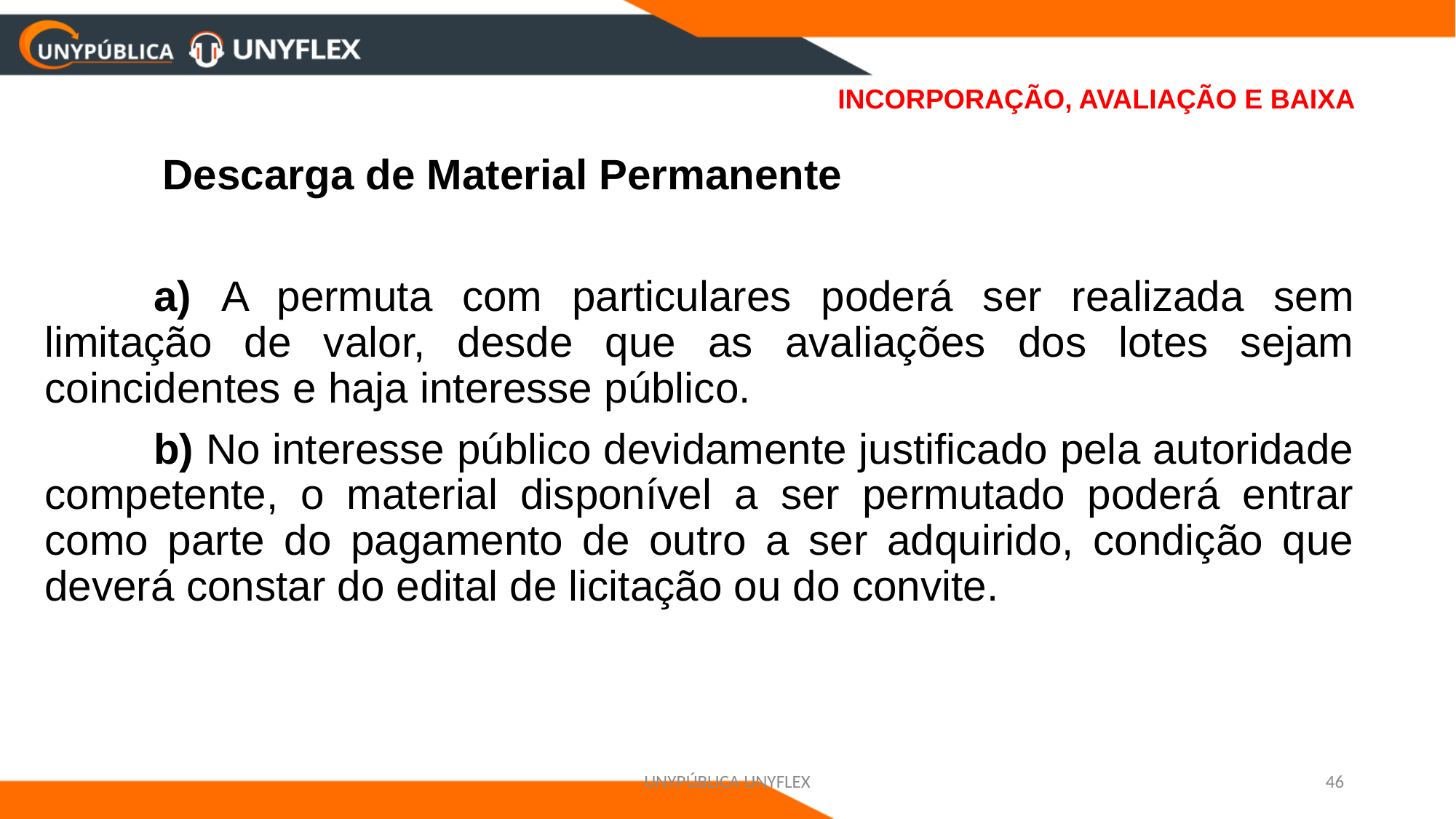

# INCORPORAÇÃO, AVALIAÇÃO E BAIXA
          Descarga de Material Permanente

	a) A permuta com particulares poderá ser realizada sem limitação de valor, desde que as avaliações dos lotes sejam coincidentes e haja interesse público.
	b) No interesse público devidamente justificado pela autoridade competente, o material disponível a ser permutado poderá entrar como parte do pagamento de outro a ser adquirido, condição que deverá constar do edital de licitação ou do convite.

UNYPÚBLICA UNYFLEX
46